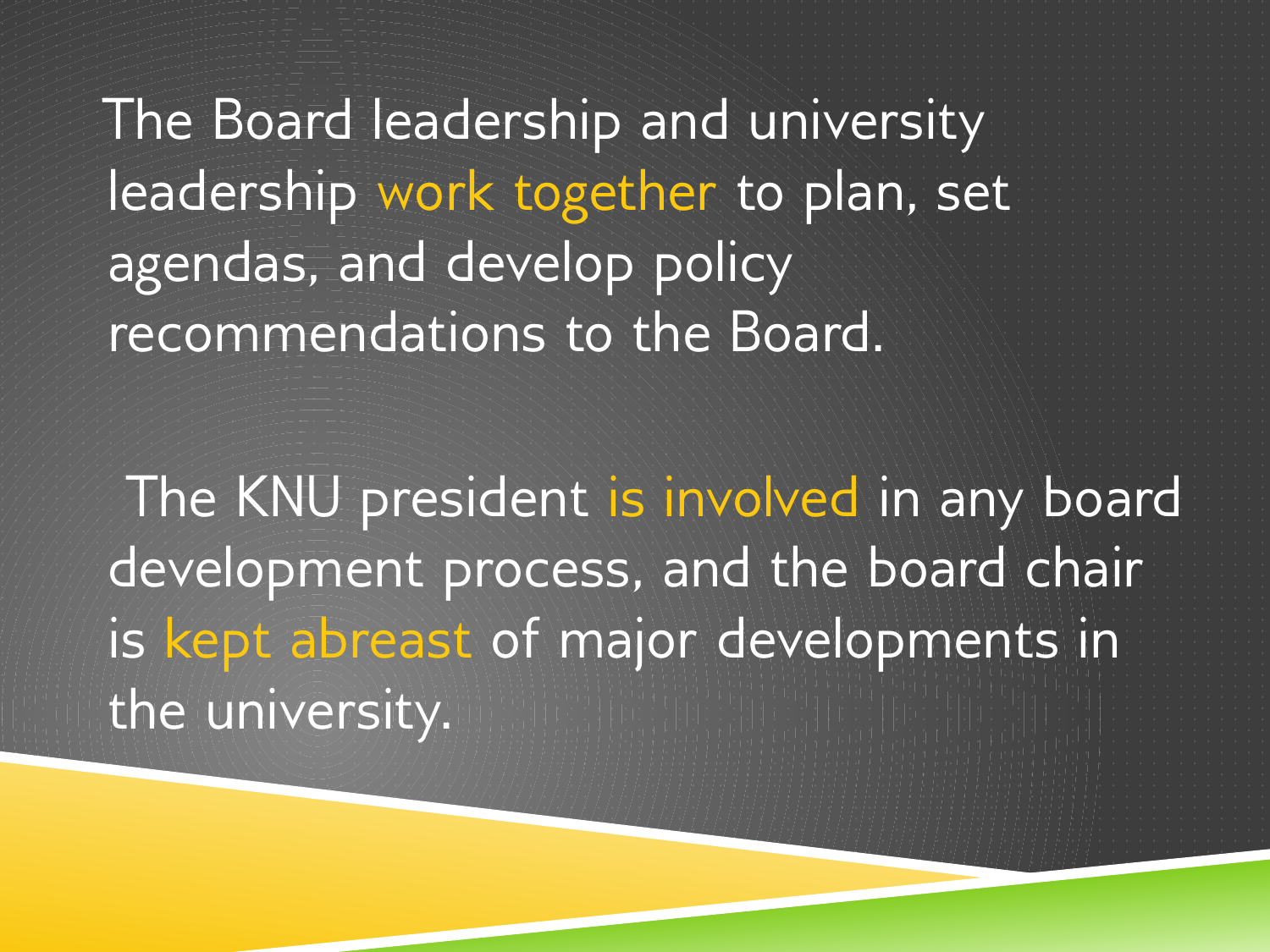

The Board leadership and university leadership work together to plan, set agendas, and develop policy recommendations to the Board.

   The KNU president is involved in any board development process, and the board chair is kept abreast of major developments in the university.